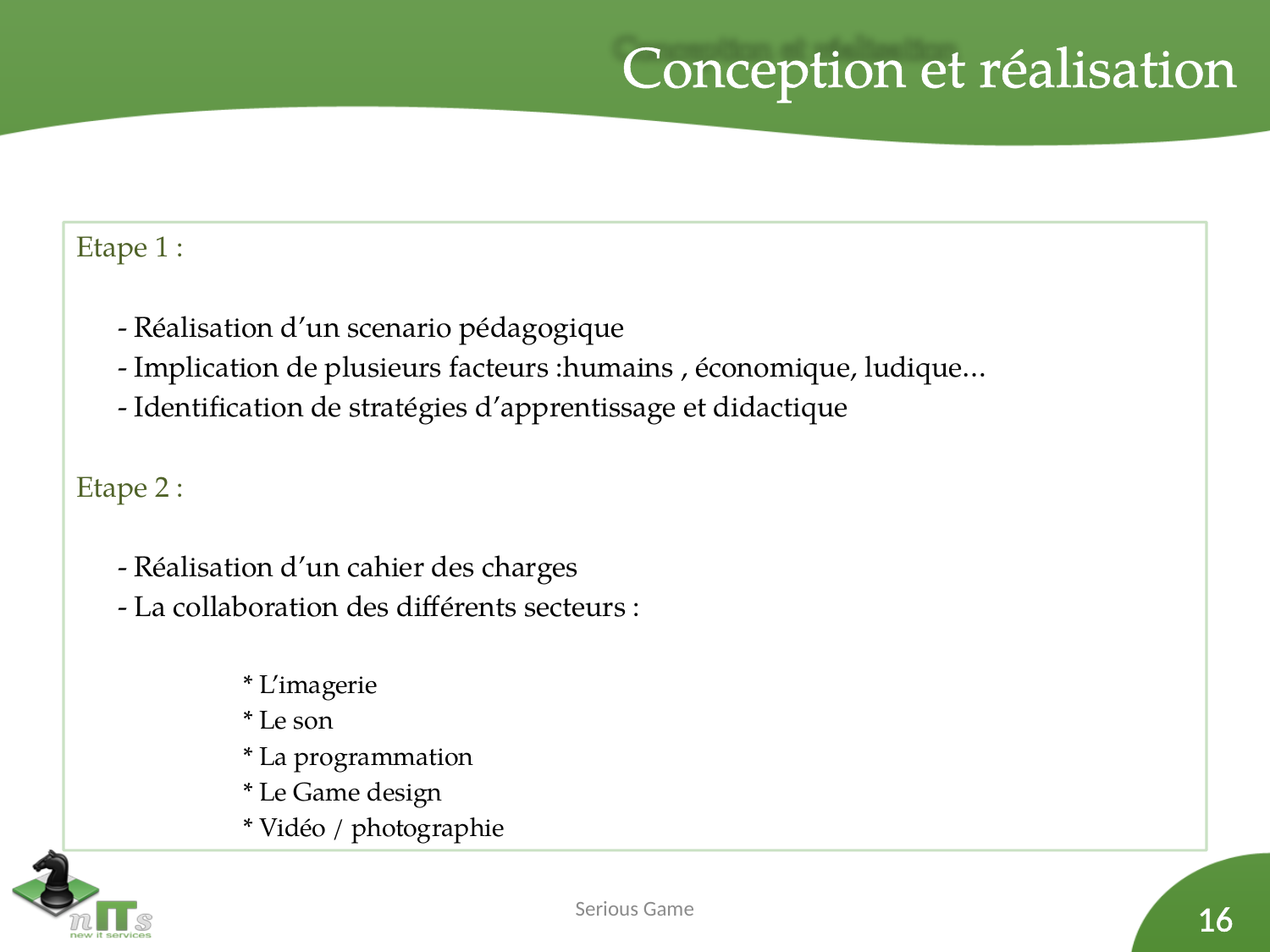

Conception et réalisation
Etape 1 :

	- Réalisation d’un scenario pédagogique
	- Implication de plusieurs facteurs :humains , économique, ludique…
	- Identification de stratégies d’apprentissage et didactique

Etape 2 :

	- Réalisation d’un cahier des charges
	- La collaboration des différents secteurs :

* L’imagerie
* Le son
* La programmation
* Le Game design
* Vidéo / photographie

Serious Game
16